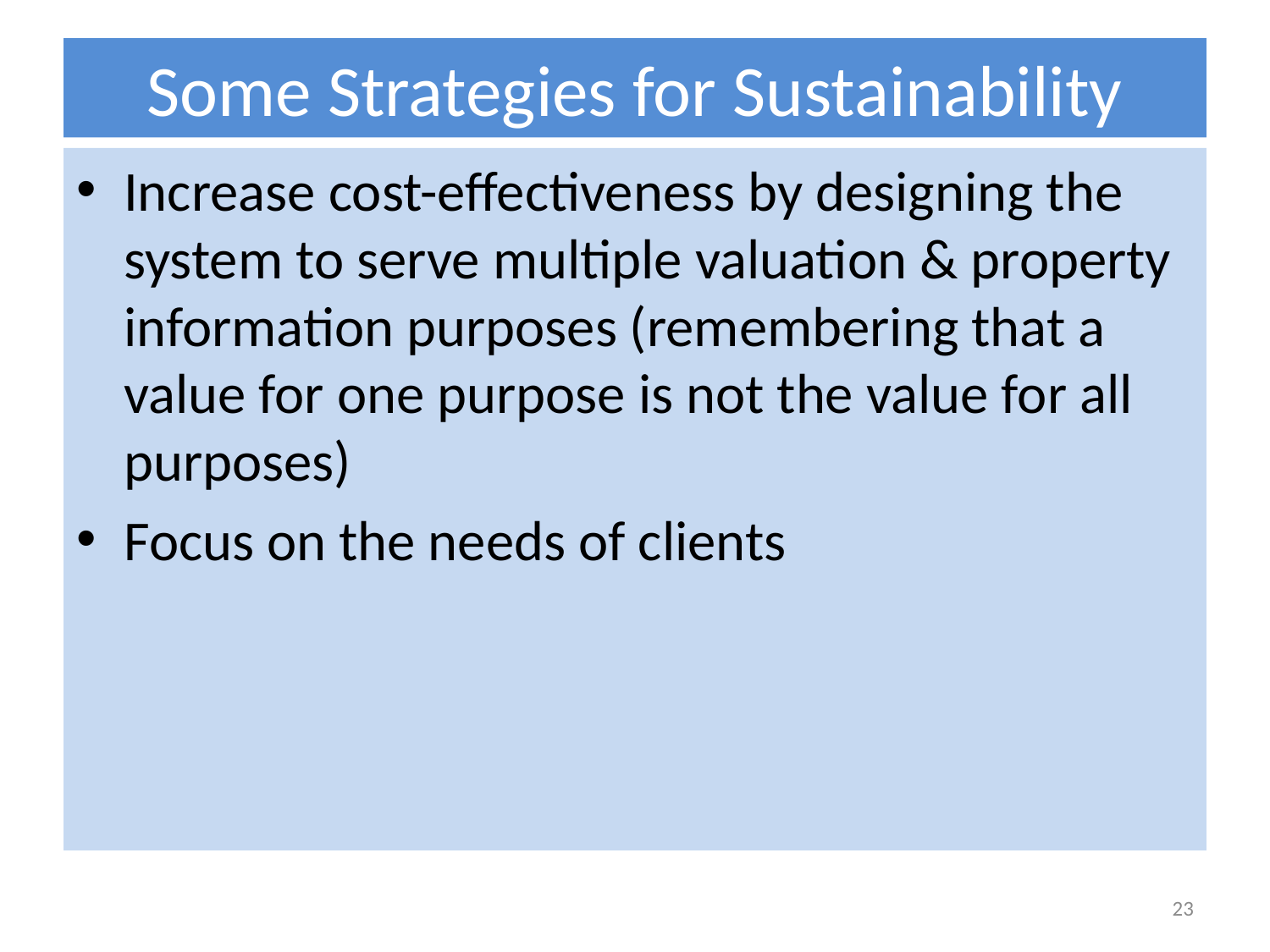

# Some Strategies for Sustainability
Increase cost-effectiveness by designing the system to serve multiple valuation & property information purposes (remembering that a value for one purpose is not the value for all purposes)
Focus on the needs of clients
23